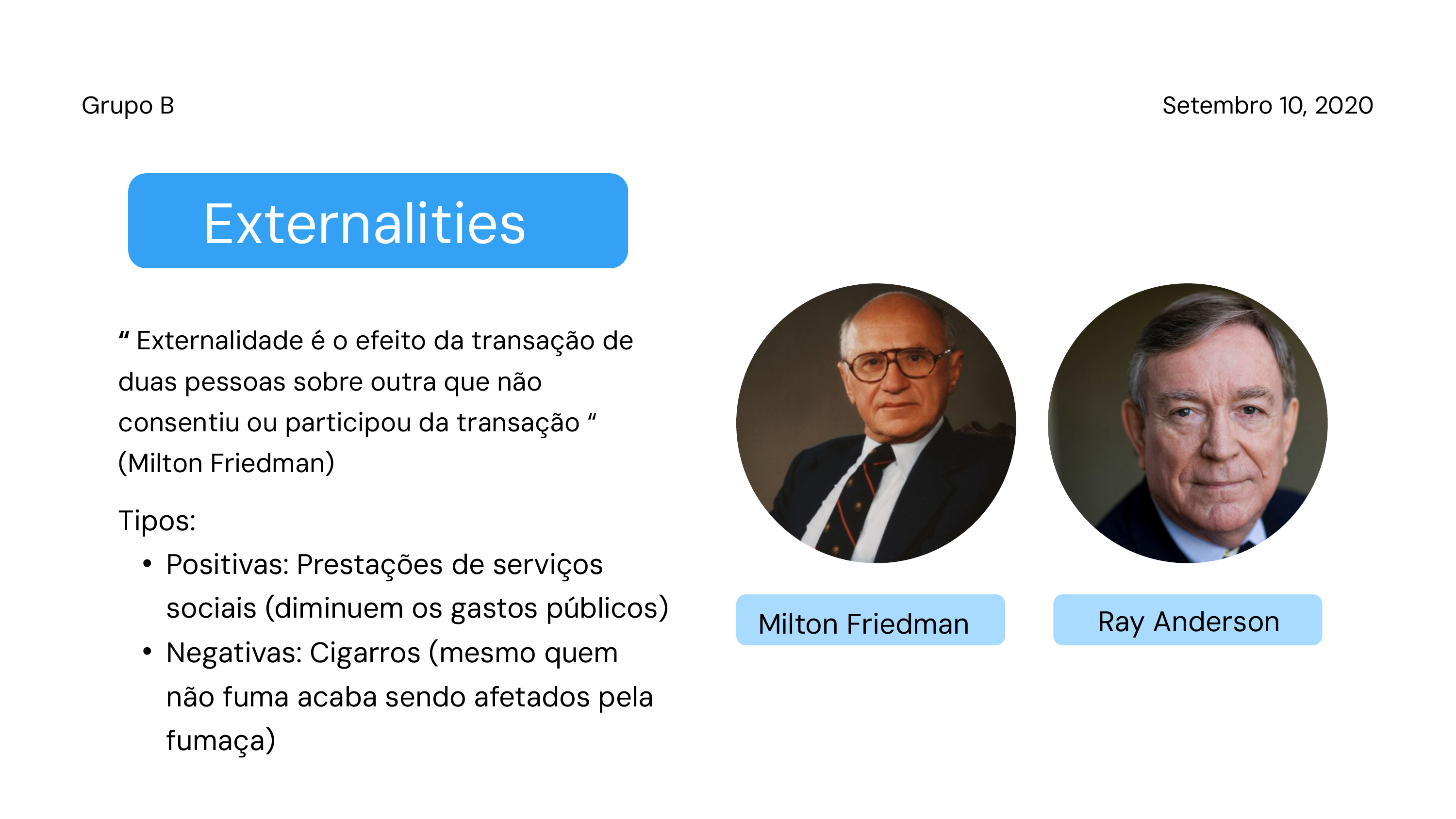

Grupo B
Setembro 10, 2020

Externalities

“ Externalidade é o efeito da transação de duas pessoas sobre outra que não consentiu ou participou da transação “ (Milton Friedman)
Tipos:
Positivas: Prestações de serviços sociais (diminuem os gastos públicos)
Negativas: Cigarros (mesmo quem não fuma acaba sendo afetados pela fumaça)

Ray Anderson
Milton Friedman